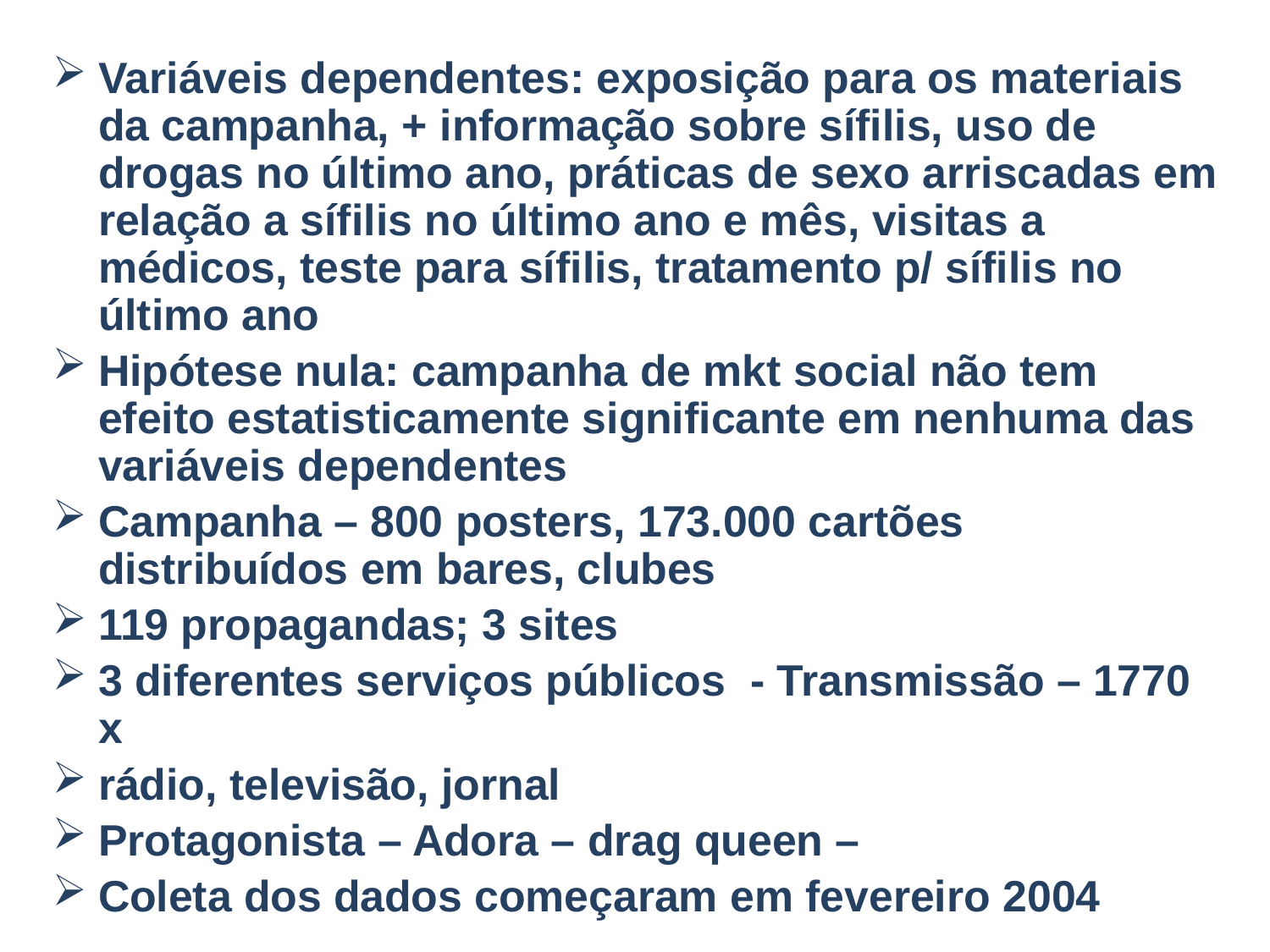

Variáveis dependentes: exposição para os materiais da campanha, + informação sobre sífilis, uso de drogas no último ano, práticas de sexo arriscadas em relação a sífilis no último ano e mês, visitas a médicos, teste para sífilis, tratamento p/ sífilis no último ano
Hipótese nula: campanha de mkt social não tem efeito estatisticamente significante em nenhuma das variáveis dependentes
Campanha – 800 posters, 173.000 cartões distribuídos em bares, clubes
119 propagandas; 3 sites
3 diferentes serviços públicos  - Transmissão – 1770 x
rádio, televisão, jornal
Protagonista – Adora – drag queen –
Coleta dos dados começaram em fevereiro 2004